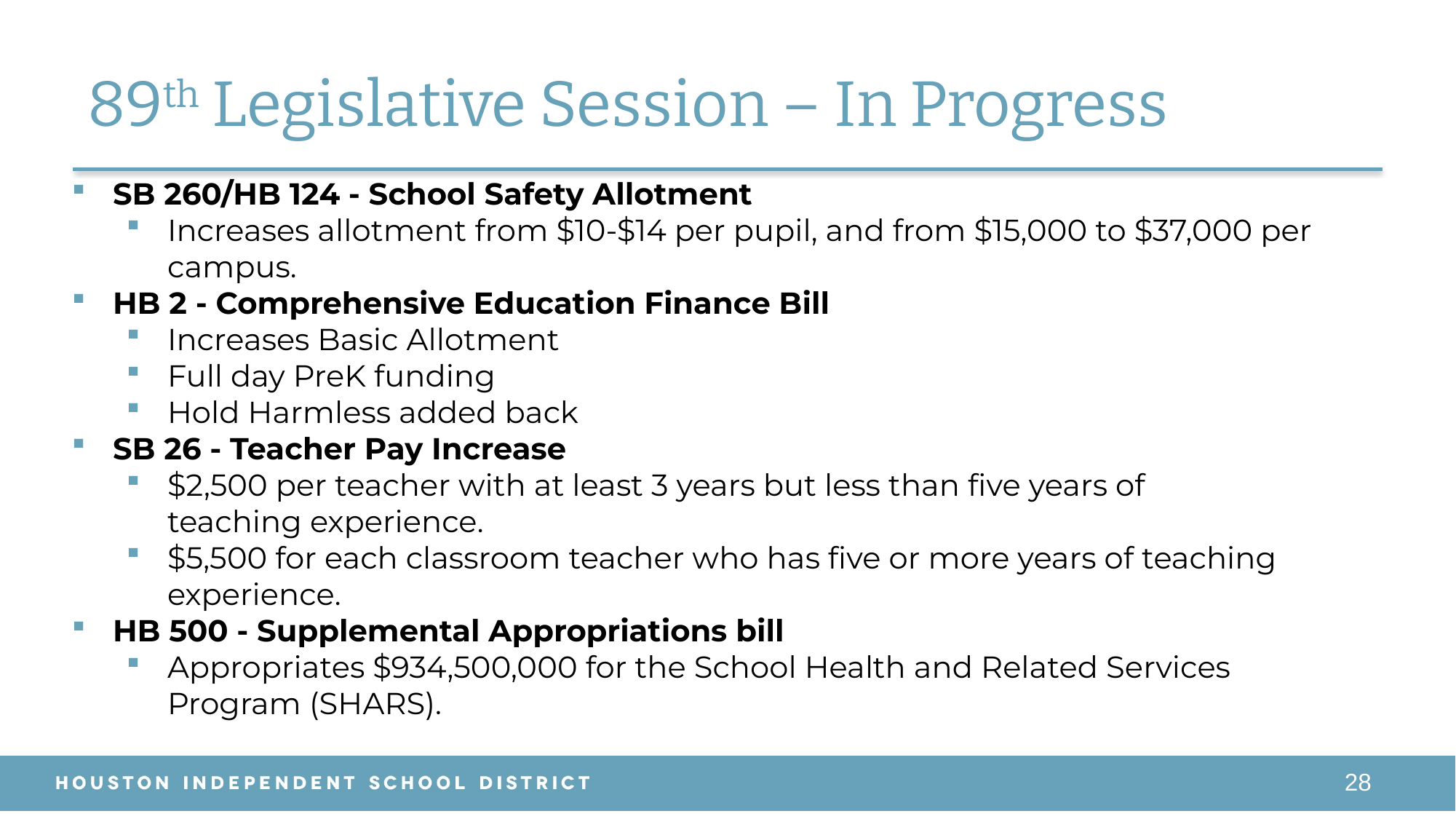

# 89th Legislative Session – In Progress
SB 260/HB 124 - School Safety Allotment
Increases allotment from $10-$14 per pupil, and from $15,000 to $37,000 per campus.
HB 2 - Comprehensive Education Finance Bill
Increases Basic Allotment
Full day PreK funding
Hold Harmless added back
SB 26 - Teacher Pay Increase
$2,500 per teacher with at least 3 years but less than five years of teaching experience.
$5,500 for each classroom teacher who has five or more years of teaching experience.
HB 500 - Supplemental Appropriations bill
Appropriates $934,500,000 for the School Health and Related Services Program (SHARS).
28